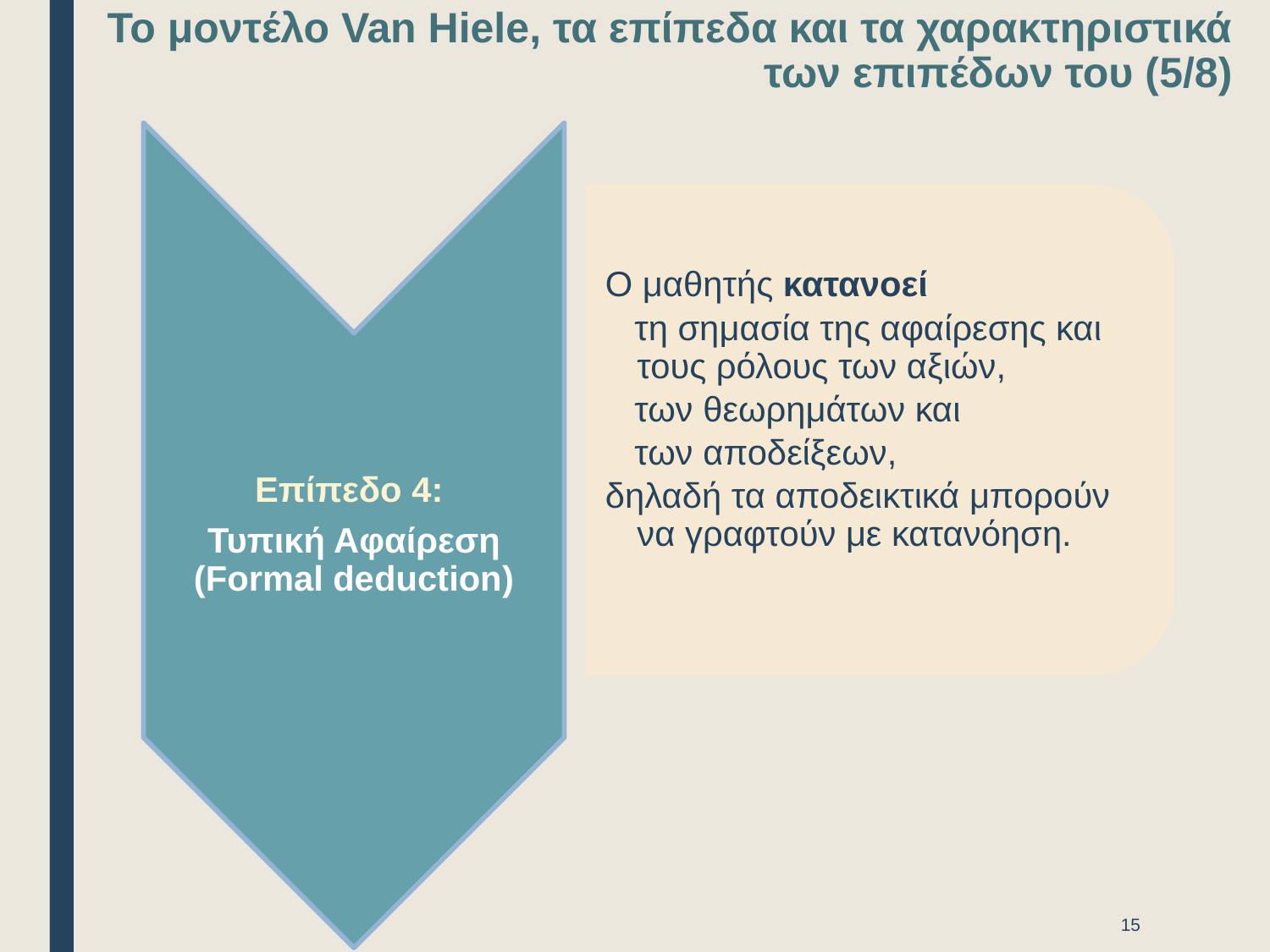

# Το μοντέλο Van Hiele, τα επίπεδα και τα χαρακτηριστικά των επιπέδων του (5/8)
Επίπεδο 4:
Τυπική Αφαίρεση (Formal deduction)
Ο μαθητής κατανοεί
   τη σημασία της αφαίρεσης και τους ρόλους των αξιών,
   των θεωρημάτων και
   των αποδείξεων,
δηλαδή τα αποδεικτικά μπορούν να γραφτούν με κατανόηση.

15